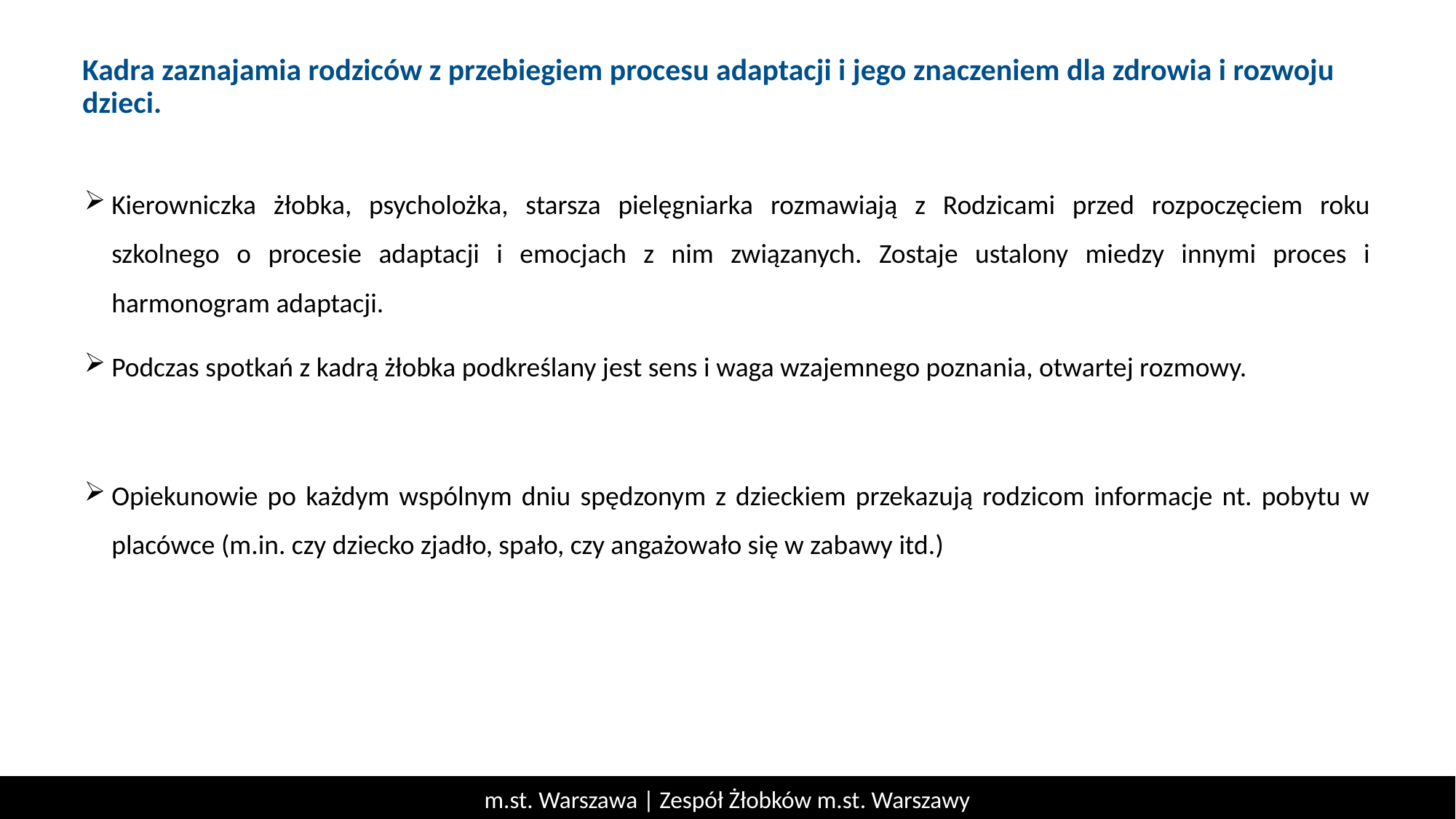

# Kadra zaznajamia rodziców z przebiegiem procesu adaptacji i jego znaczeniem dla zdrowia i rozwoju dzieci.
Kierowniczka żłobka, psycholożka, starsza pielęgniarka rozmawiają z Rodzicami przed rozpoczęciem roku szkolnego o procesie adaptacji i emocjach z nim związanych. Zostaje ustalony miedzy innymi proces i harmonogram adaptacji.
Podczas spotkań z kadrą żłobka podkreślany jest sens i waga wzajemnego poznania, otwartej rozmowy.

Opiekunowie po każdym wspólnym dniu spędzonym z dzieckiem przekazują rodzicom informacje nt. pobytu w placówce (m.in. czy dziecko zjadło, spało, czy angażowało się w zabawy itd.)

m.st. Warszawa | Zespół Żłobków m.st. Warszawy